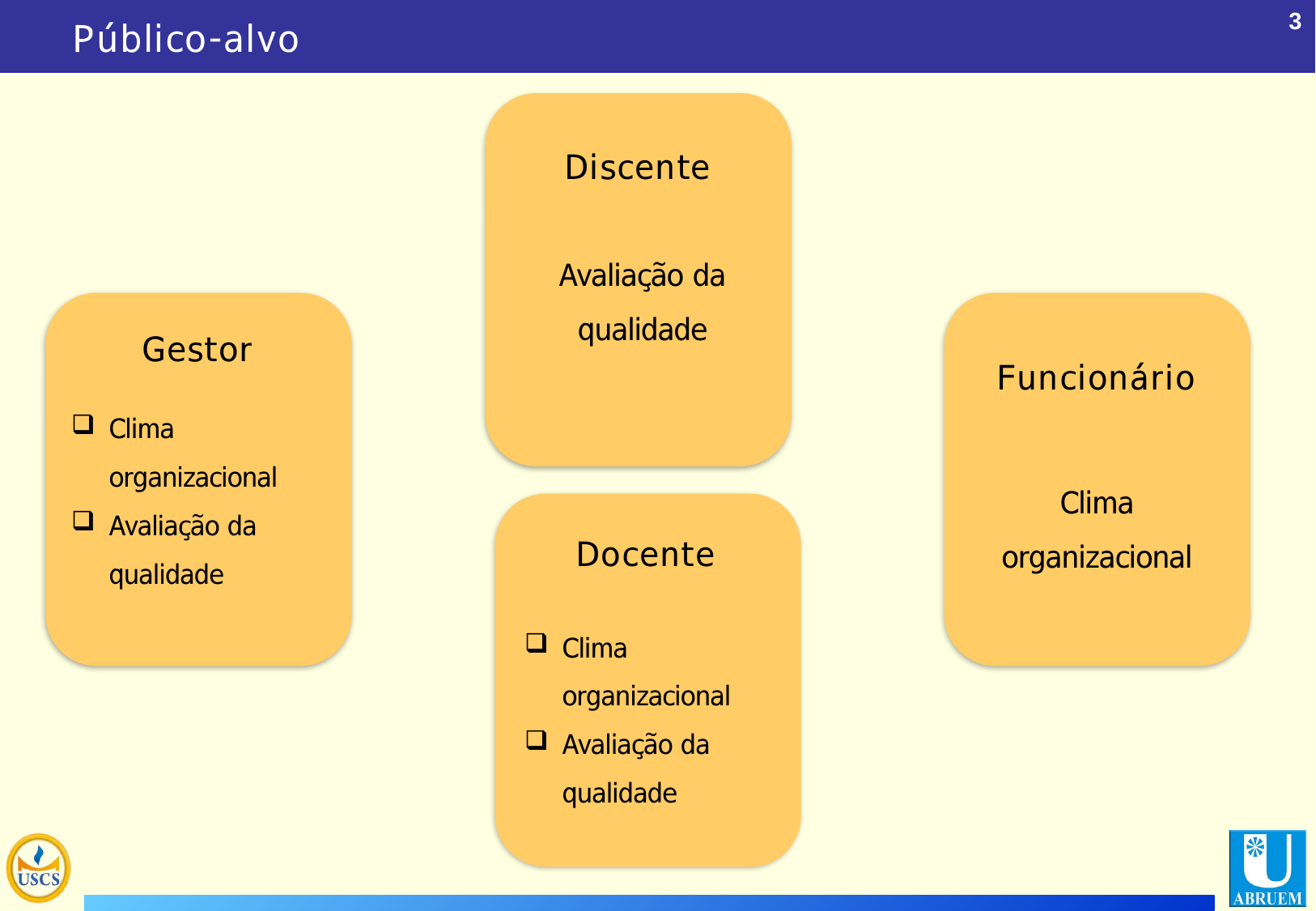

Público-alvo

Discente
Avaliação da qualidade

Gestor
Funcionário
Clima organizacional
Avaliação da qualidade
Clima organizacional

Docente
Clima organizacional
Avaliação da qualidade